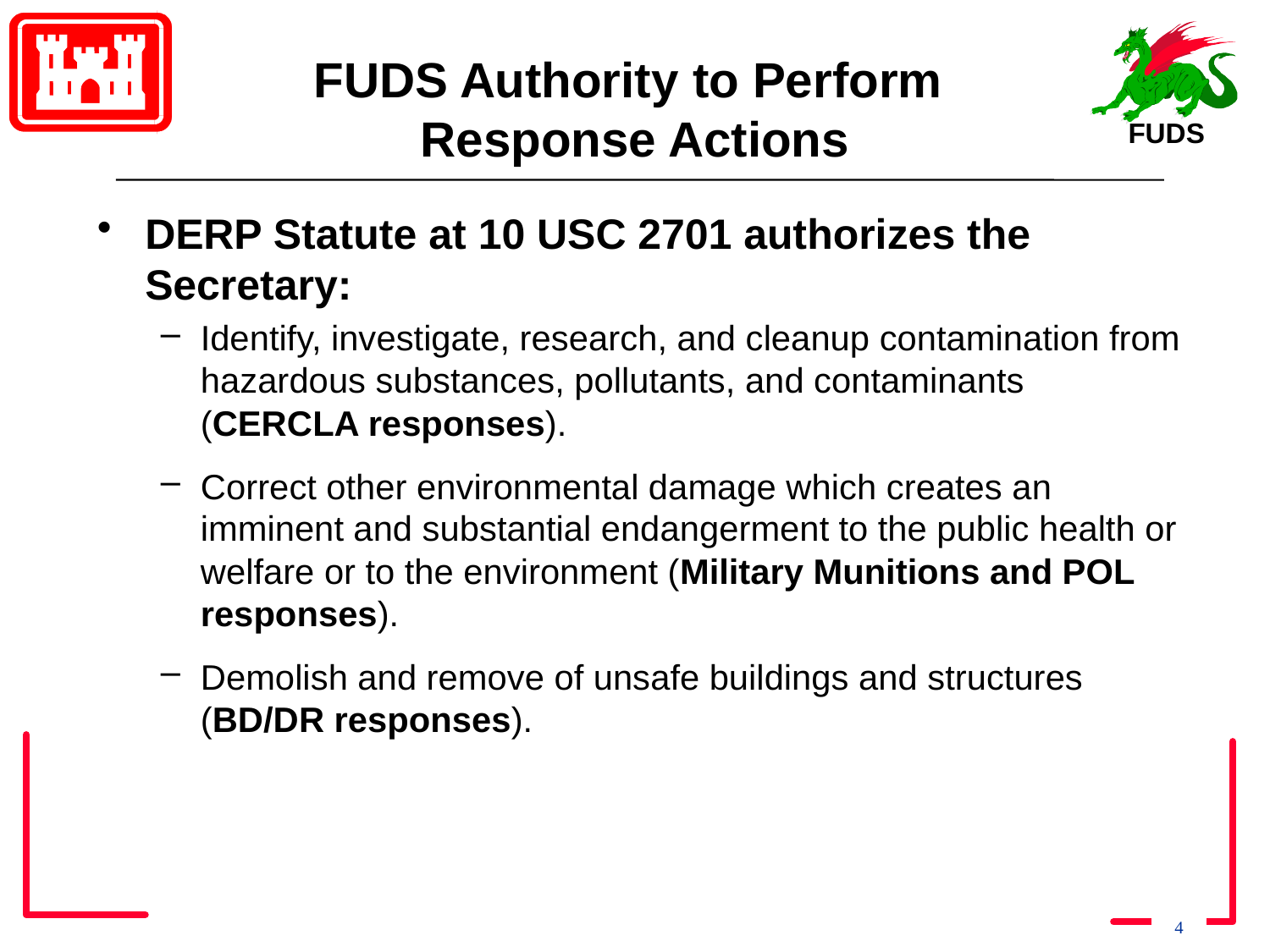

# FUDS Authority to Perform Response Actions
DERP Statute at 10 USC 2701 authorizes the Secretary:
Identify, investigate, research, and cleanup contamination from hazardous substances, pollutants, and contaminants (CERCLA responses).
Correct other environmental damage which creates an imminent and substantial endangerment to the public health or welfare or to the environment (Military Munitions and POL responses).
Demolish and remove of unsafe buildings and structures (BD/DR responses).